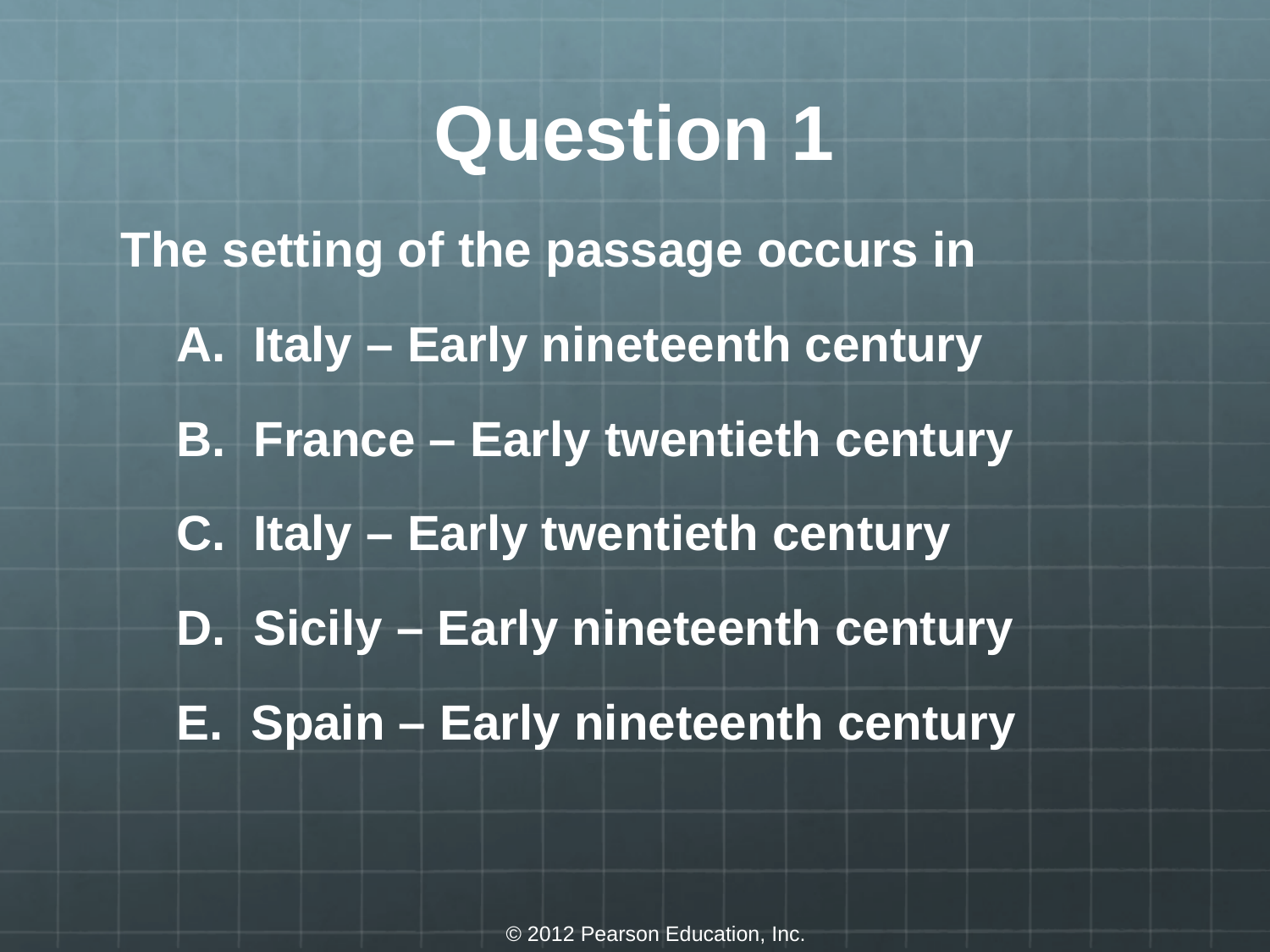

# Question 1
The setting of the passage occurs in
	A.  Italy – Early nineteenth century
	B.  France – Early twentieth century
	C.  Italy – Early twentieth century
	D.  Sicily – Early nineteenth century
	E.  Spain – Early nineteenth century
© 2012 Pearson Education, Inc.